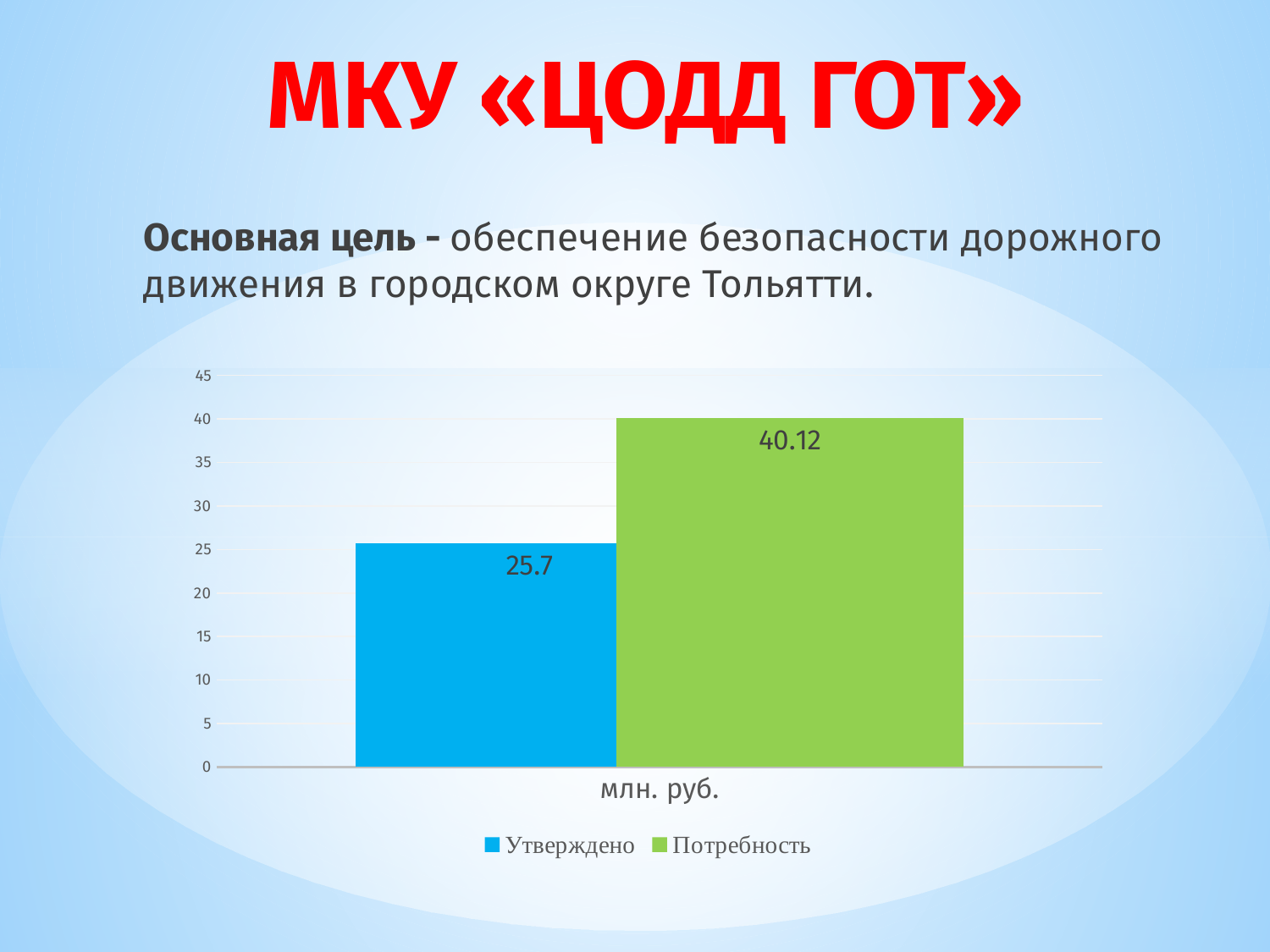

# МКУ «ЦОДД ГОТ»
Основная цель - обеспечение безопасности дорожного движения в городском округе Тольятти.

### Chart

| Category | Утверждено | Потребность |
|---|---|---|
| млн. руб. | 25.7 | 40.12 |